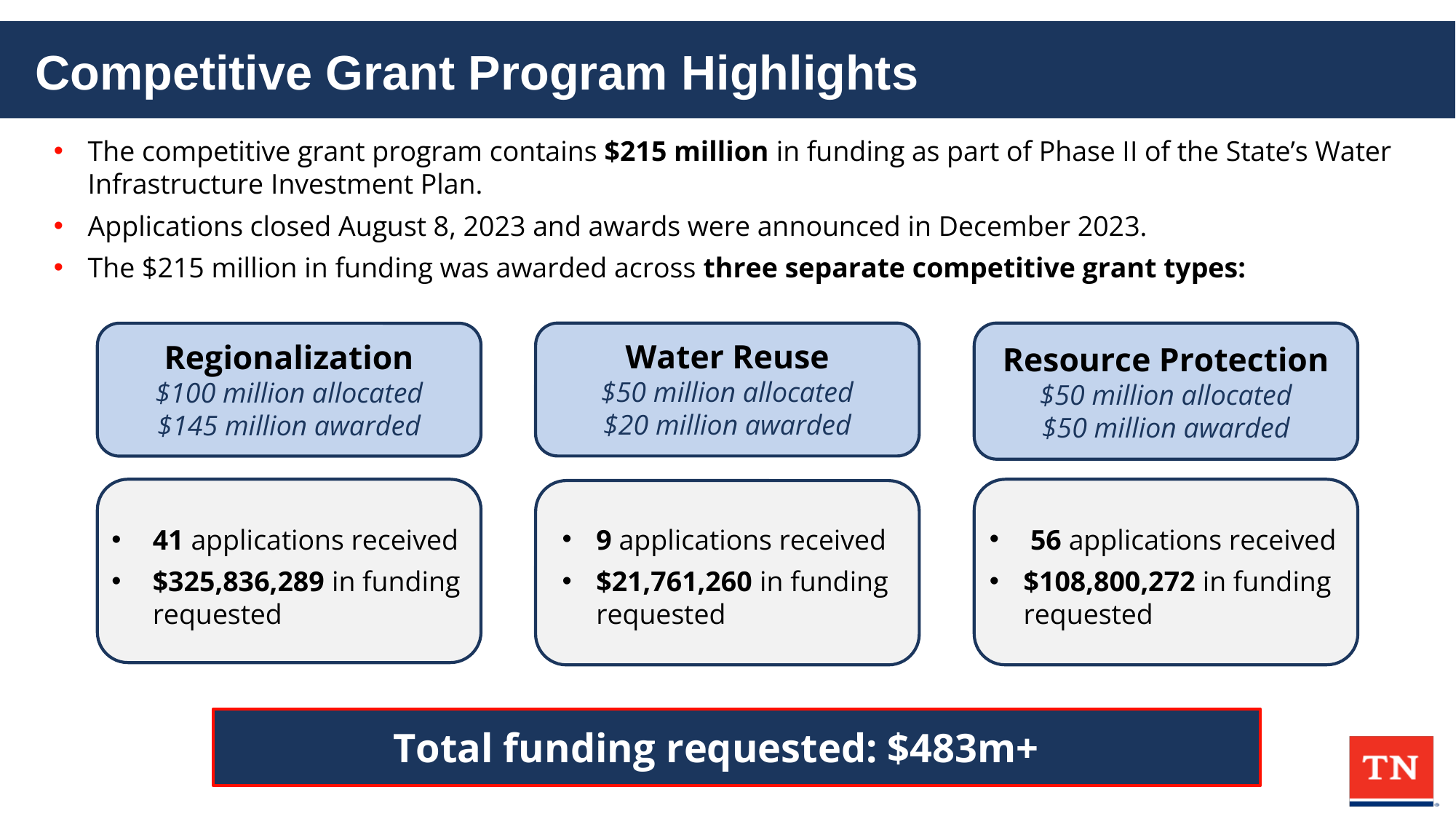

# Competitive Grant Program Highlights
The competitive grant program contains $215 million in funding as part of Phase II of the State’s Water Infrastructure Investment Plan.
Applications closed August 8, 2023 and awards were announced in December 2023.
The $215 million in funding was awarded across three separate competitive grant types:

Water Reuse
$50 million allocated
$20 million awarded
Regionalization
$100 million allocated
$145 million awarded
Resource Protection
$50 million allocated
$50 million awarded

56 applications received
$108,800,272 in funding requested
9 applications received
$21,761,260 in funding requested
41 applications received
$325,836,289 in funding requested

Total funding requested: $483m+